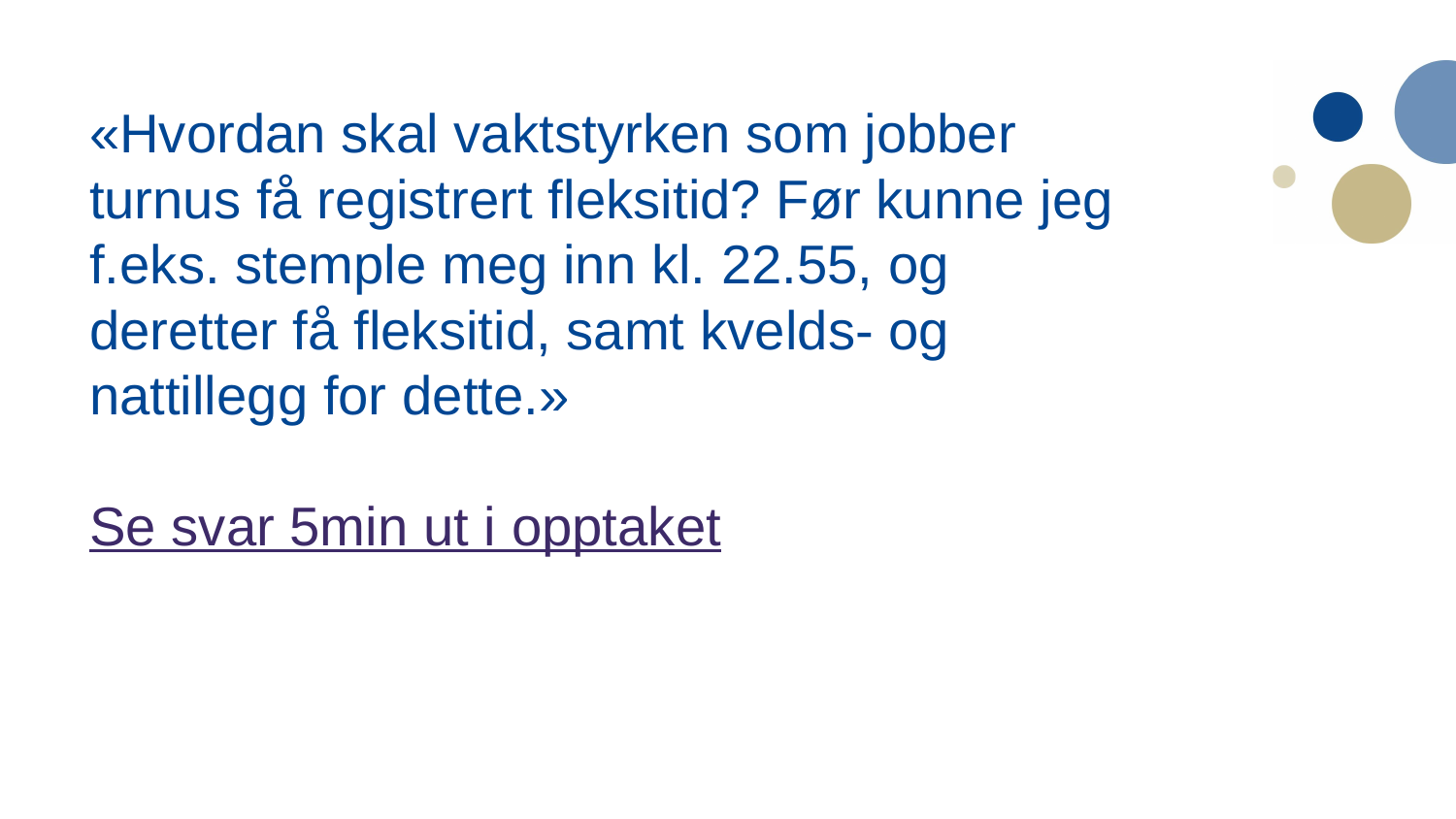

# «Hvordan skal vaktstyrken som jobber turnus få registrert fleksitid? Før kunne jeg f.eks. stemple meg inn kl. 22.55, og deretter få fleksitid, samt kvelds- og nattillegg for dette.» Se svar 5min ut i opptaket